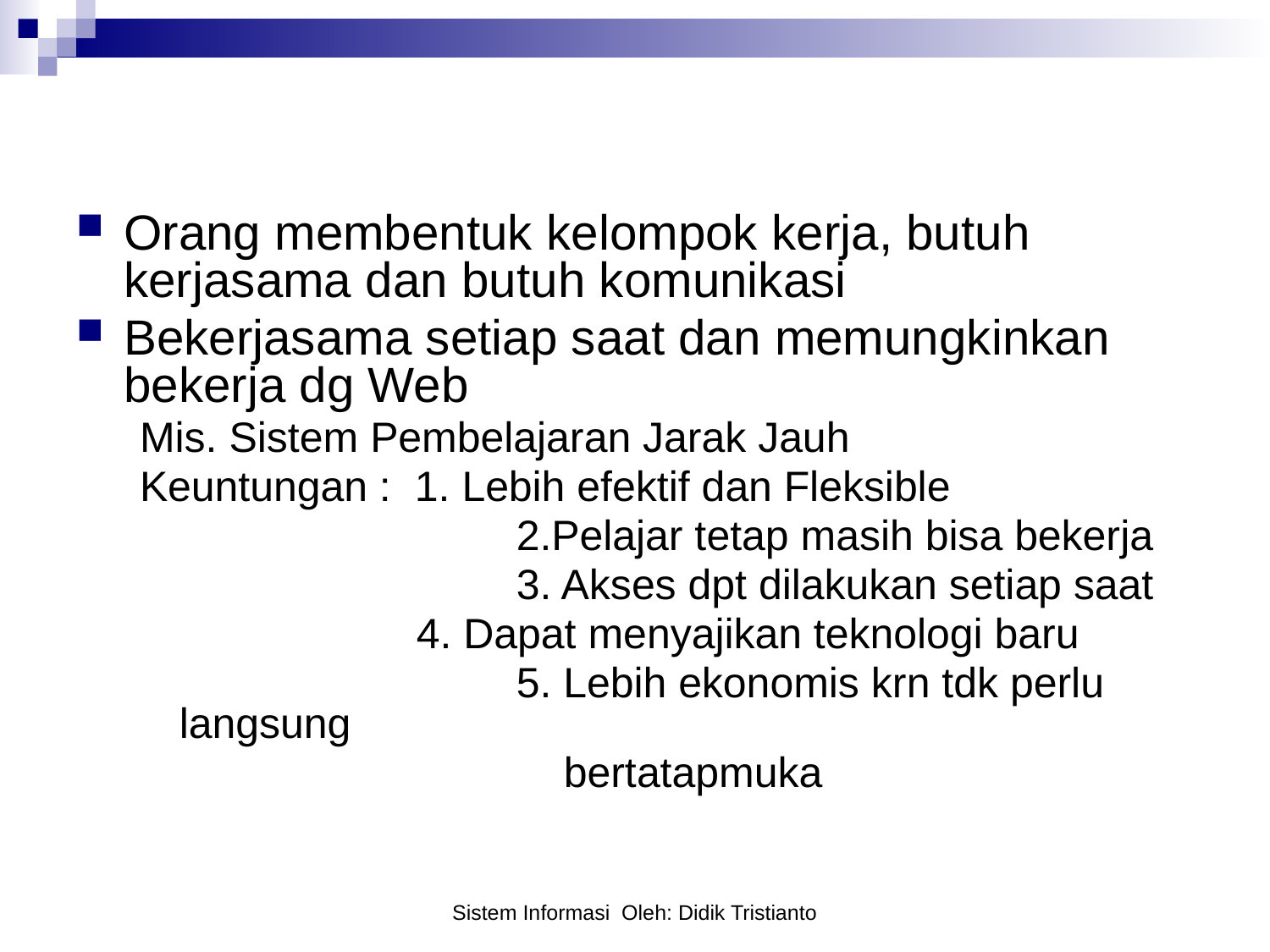

Orang membentuk kelompok kerja, butuh kerjasama dan butuh komunikasi
Bekerjasama setiap saat dan memungkinkan bekerja dg Web
Mis. Sistem Pembelajaran Jarak Jauh
Keuntungan :  1. Lebih efektif dan Fleksible
			       2.Pelajar tetap masih bisa bekerja
			       3. Akses dpt dilakukan setiap saat
	                    4. Dapat menyajikan teknologi baru
			       5. Lebih ekonomis krn tdk perlu langsung
			           bertatapmuka

Sistem Informasi  Oleh: Didik Tristianto